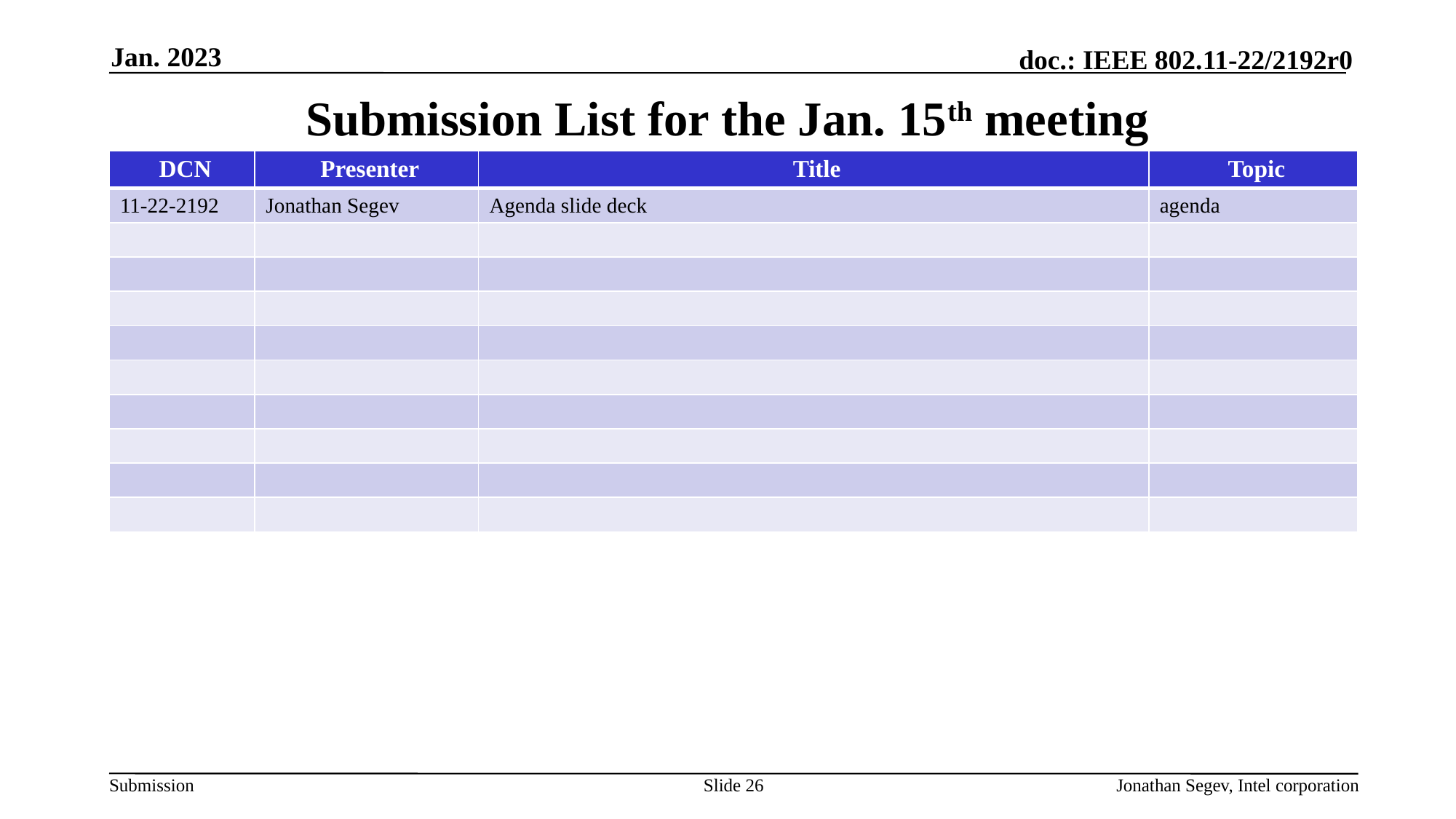

Jan. 2023
# Submission List for the Jan. 15th meeting
| DCN | Presenter | Title | Topic |
| --- | --- | --- | --- |
| 11-22-2192 | Jonathan Segev | Agenda slide deck | agenda |
|  |  |  |  |
|  |  |  |  |
|  |  |  |  |
|  |  |  |  |
|  |  |  |  |
|  |  |  |  |
|  |  |  |  |
|  |  |  |  |
|  |  |  |  |
Slide 26
Jonathan Segev, Intel corporation